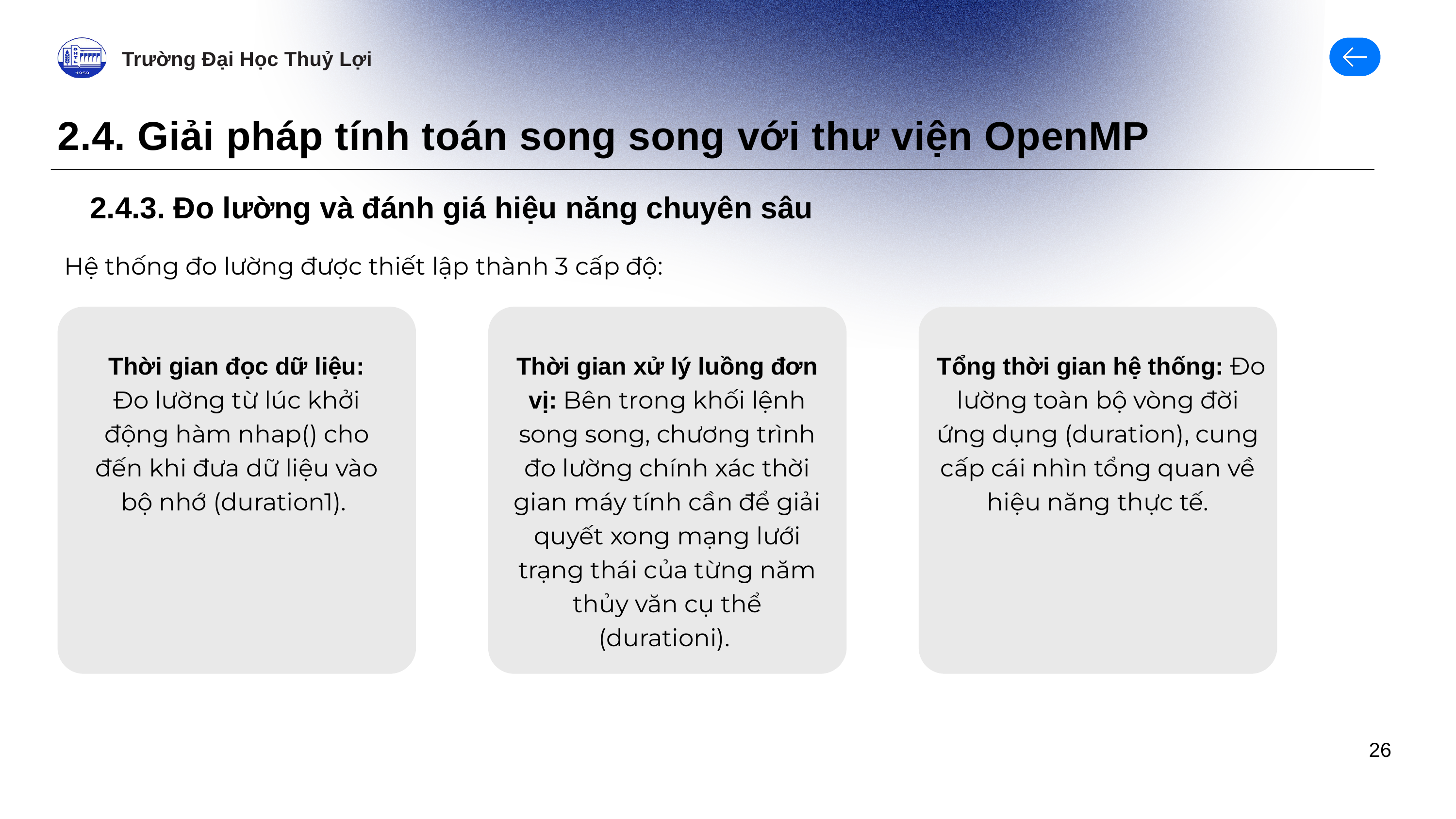

Trường Đại Học Thuỷ Lợi

2.4. Giải pháp tính toán song song với thư viện OpenMP

2.4.3. Đo lường và đánh giá hiệu năng chuyên sâu
Hệ thống đo lường được thiết lập thành 3 cấp độ:

Thời gian đọc dữ liệu: Đo lường từ lúc khởi động hàm nhap() cho đến khi đưa dữ liệu vào bộ nhớ (duration1).
Thời gian xử lý luồng đơn vị: Bên trong khối lệnh song song, chương trình đo lường chính xác thời gian máy tính cần để giải quyết xong mạng lưới trạng thái của từng năm thủy văn cụ thể (durationi).
 Tổng thời gian hệ thống: Đo lường toàn bộ vòng đời ứng dụng (duration), cung cấp cái nhìn tổng quan về hiệu năng thực tế.
26